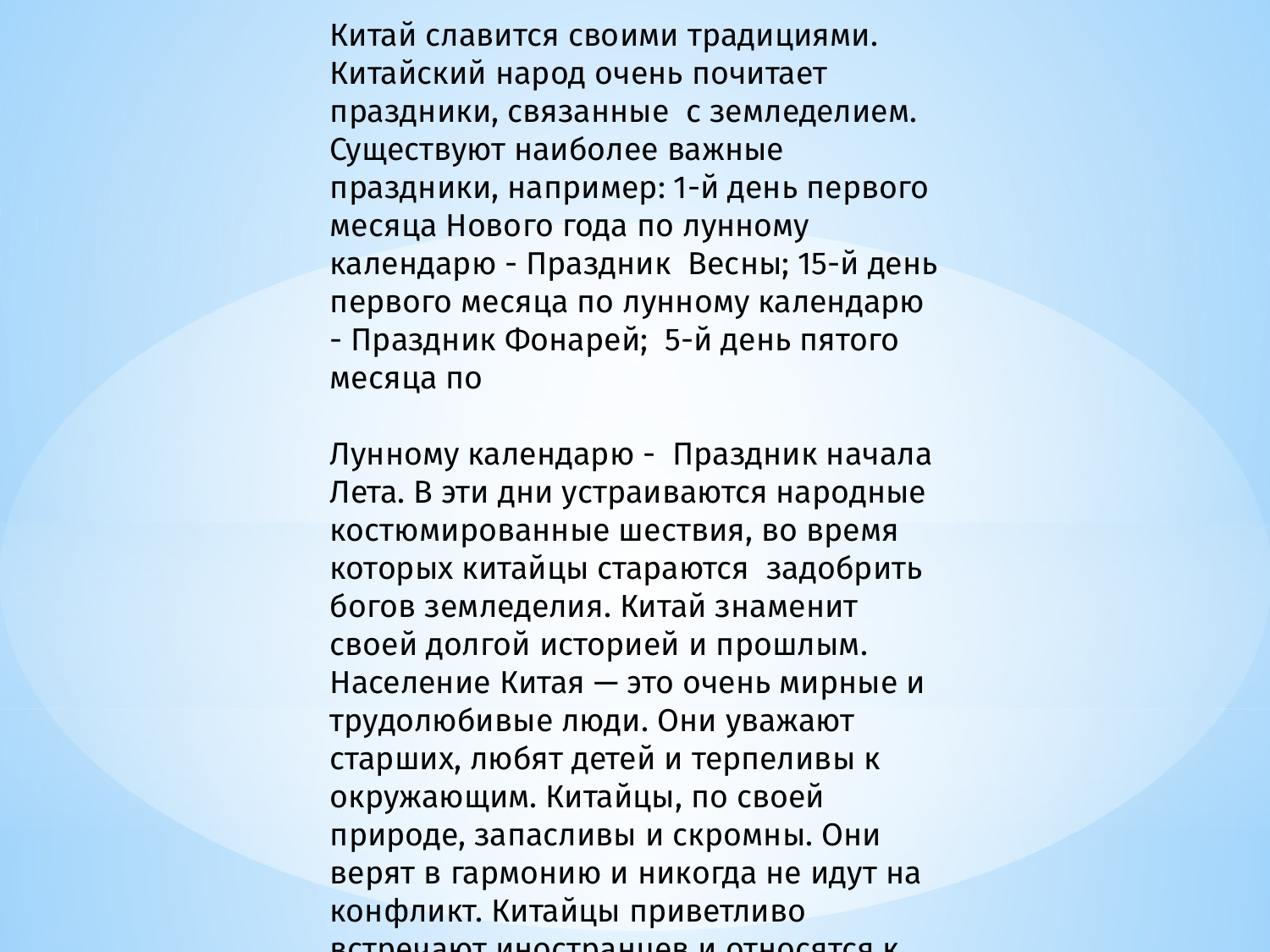

Китай славится своими традициями. Китайский народ очень почитает праздники, связанные  с земледелием. Существуют наиболее важные праздники, например: 1-й день первого месяца Нового года по лунному  календарю - Праздник  Весны; 15-й день первого месяца по лунному календарю - Праздник Фонарей;  5-й день пятого месяца по

Лунному календарю -  Праздник начала Лета. В эти дни устраиваются народные костюмированные шествия, во время которых китайцы стараются  задобрить богов земледелия. Китай знаменит своей долгой историей и прошлым. Население Китая — это очень мирные и трудолюбивые люди. Они уважают старших, любят детей и терпеливы к окружающим. Китайцы, по своей природе, запасливы и скромны. Они верят в гармонию и никогда не идут на конфликт. Китайцы приветливо встречают иностранцев и относятся к ним очень терпимо.